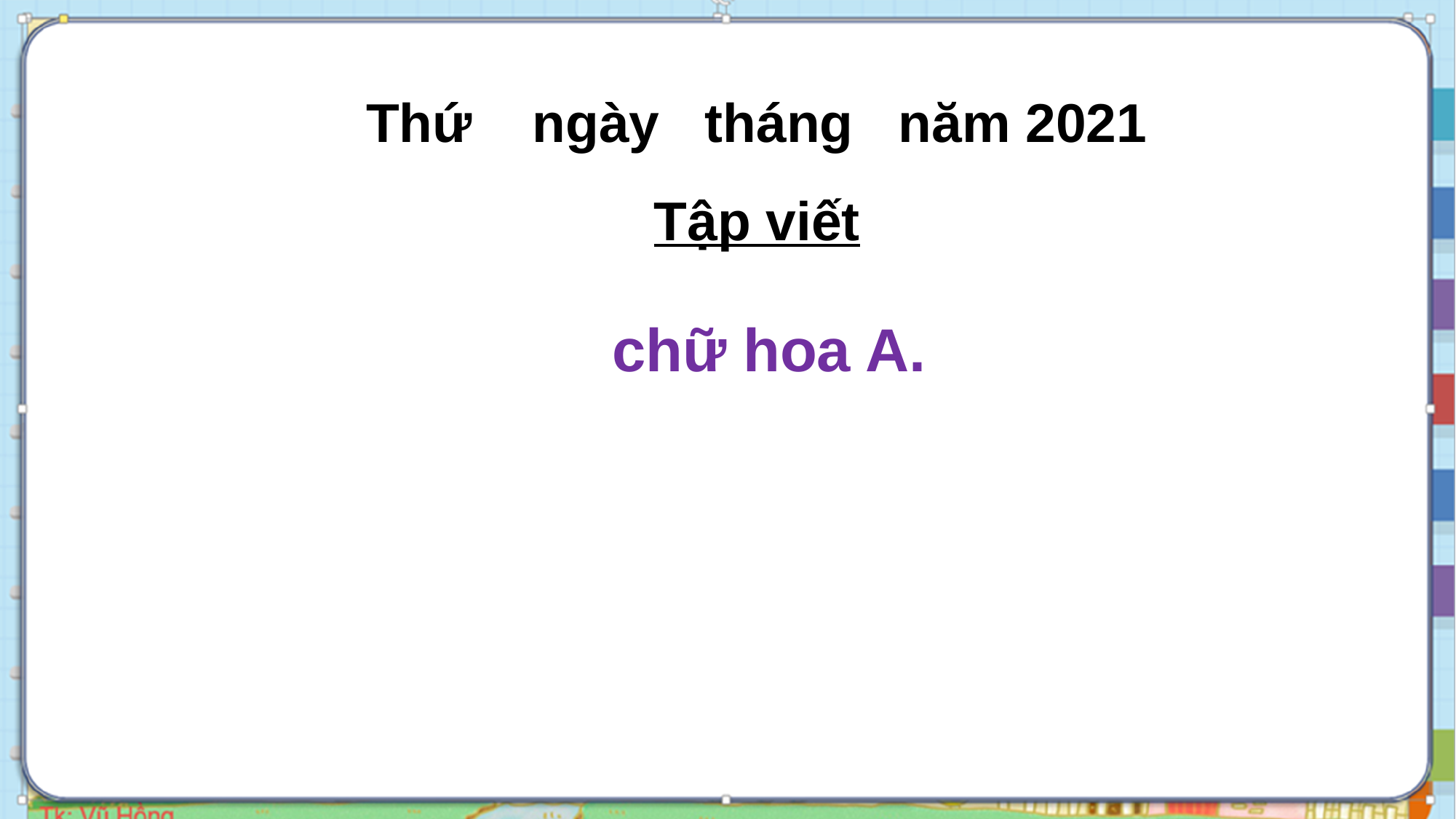

Thứ    ngày   tháng   năm 2021
Tập viết

chữ hoa A.